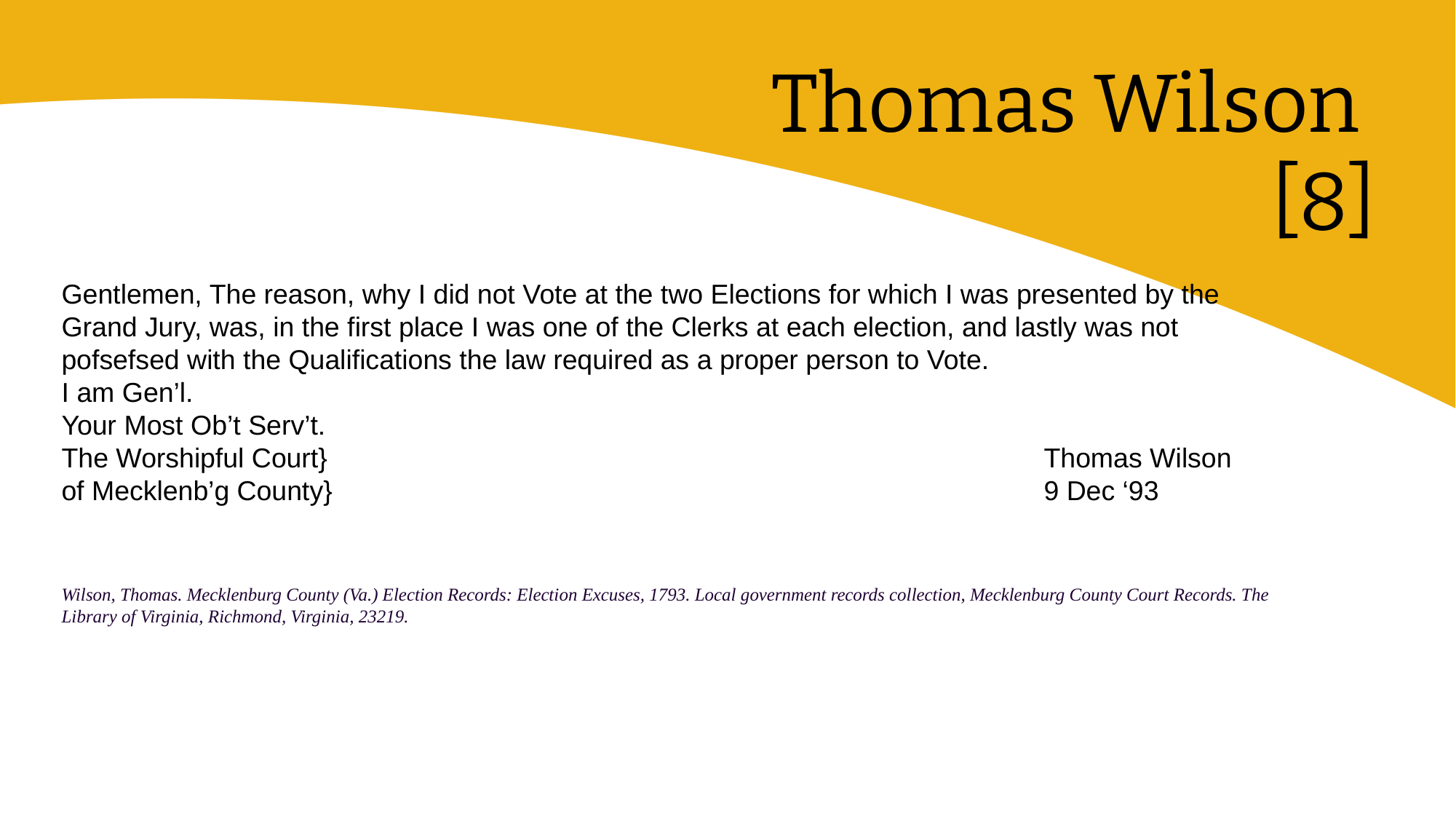

Thomas Wilson
[8]

Gentlemen, The reason, why I did not Vote at the two Elections for which I was presented by the Grand Jury, was, in the first place I was one of the Clerks at each election, and lastly was not pofsefsed with the Qualifications the law required as a proper person to Vote.
I am Gen’l.
Your Most Ob’t Serv’t.
The Worshipful Court}							Thomas Wilson
of Mecklenb’g County}							9 Dec ‘93

Wilson, Thomas. Mecklenburg County (Va.) Election Records: Election Excuses, 1793. Local government records collection, Mecklenburg County Court Records. The Library of Virginia, Richmond, Virginia, 23219.